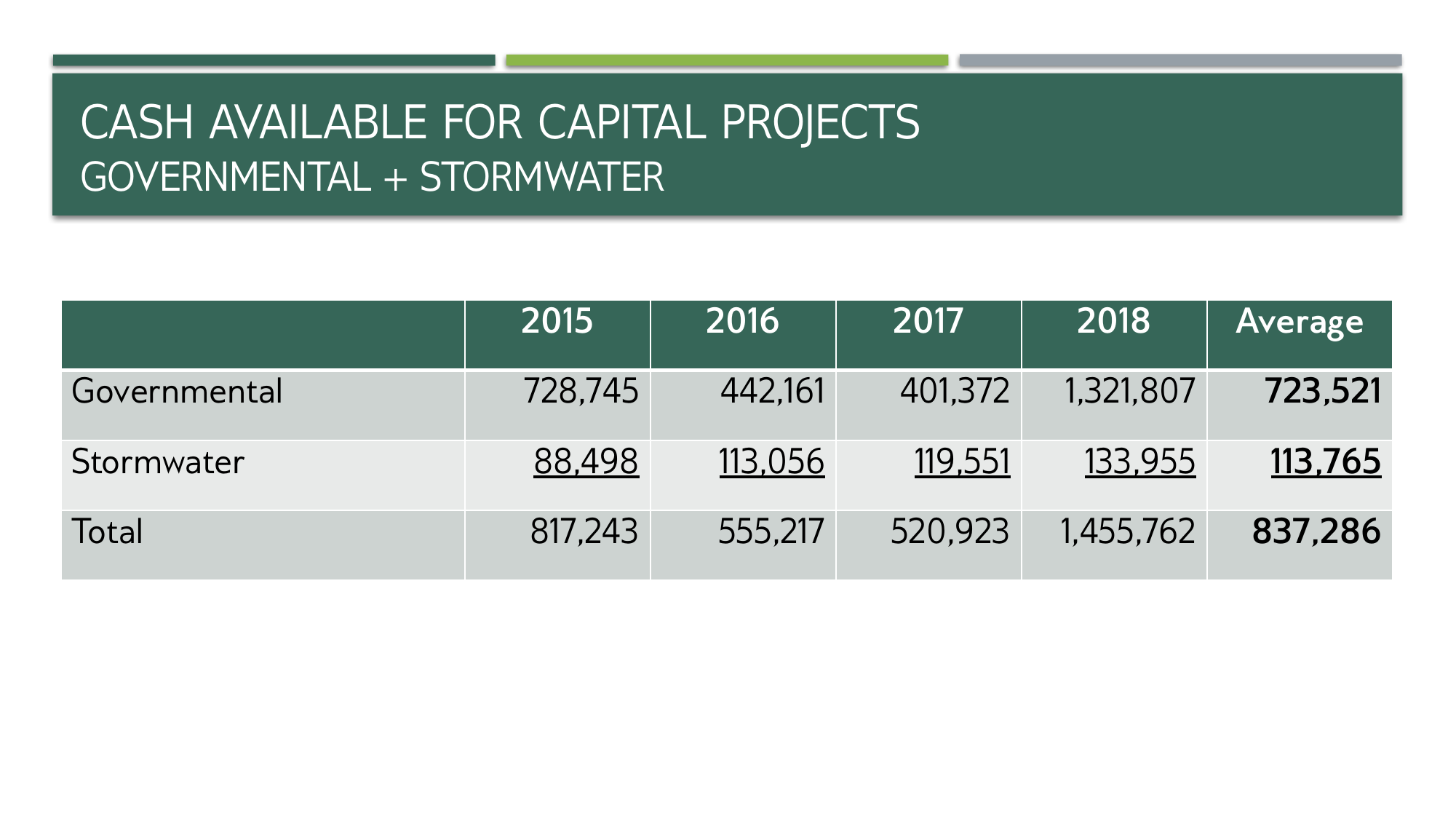

# Cash Available for Capital Projects Governmental + Stormwater
|  | 2015 | 2016 | 2017 | 2018 | Average |
| --- | --- | --- | --- | --- | --- |
| Governmental | 728,745 | 442,161 | 401,372 | 1,321,807 | 723,521 |
| Stormwater | 88,498 | 113,056 | 119,551 | 133,955 | 113,765 |
| Total | 817,243 | 555,217 | 520,923 | 1,455,762 | 837,286 |